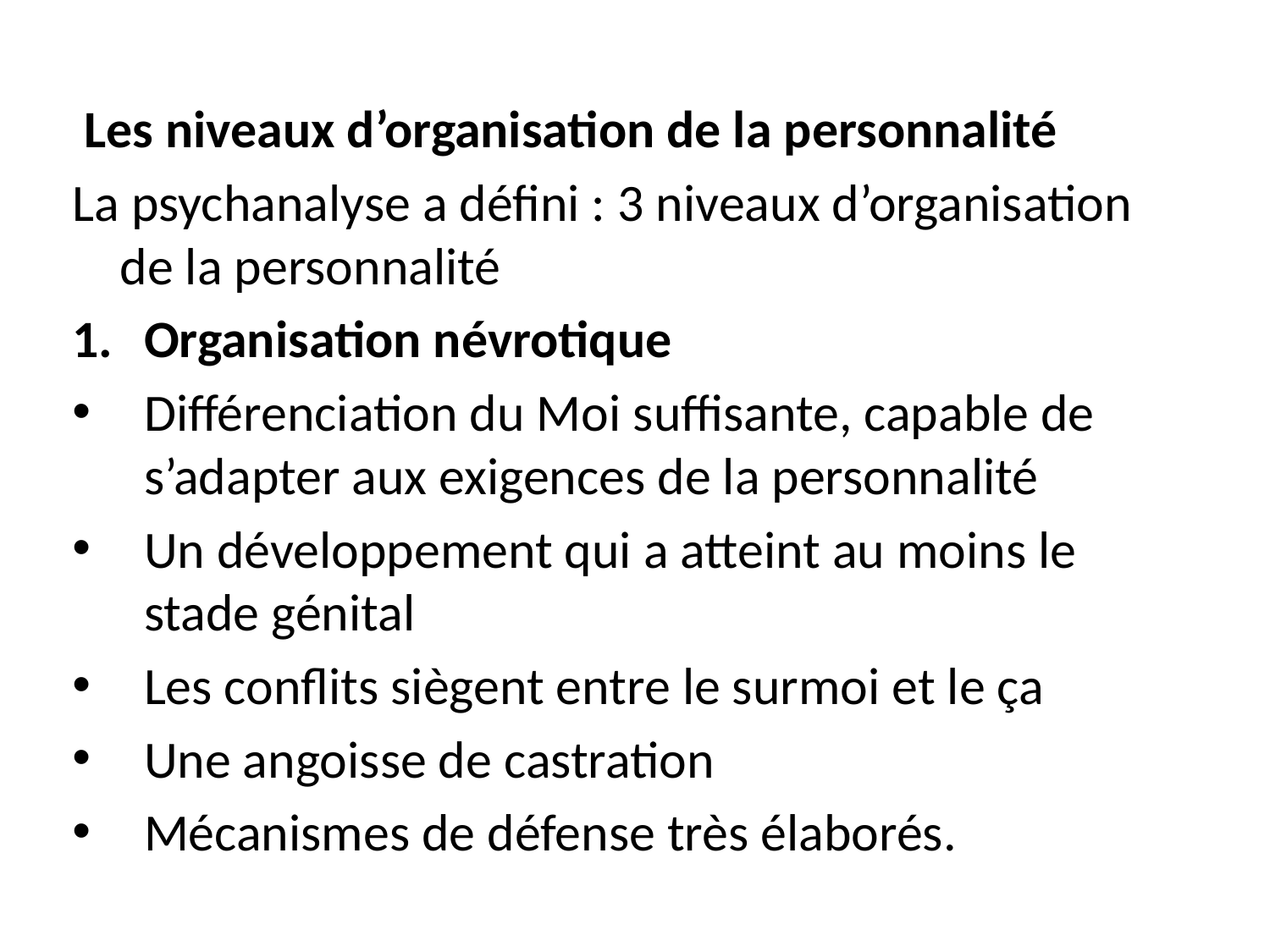

Les niveaux d’organisation de la personnalité
La psychanalyse a défini : 3 niveaux d’organisation de la personnalité
Organisation névrotique
Différenciation du Moi suffisante, capable de s’adapter aux exigences de la personnalité
Un développement qui a atteint au moins le stade génital
Les conflits siègent entre le surmoi et le ça
Une angoisse de castration
Mécanismes de défense très élaborés.